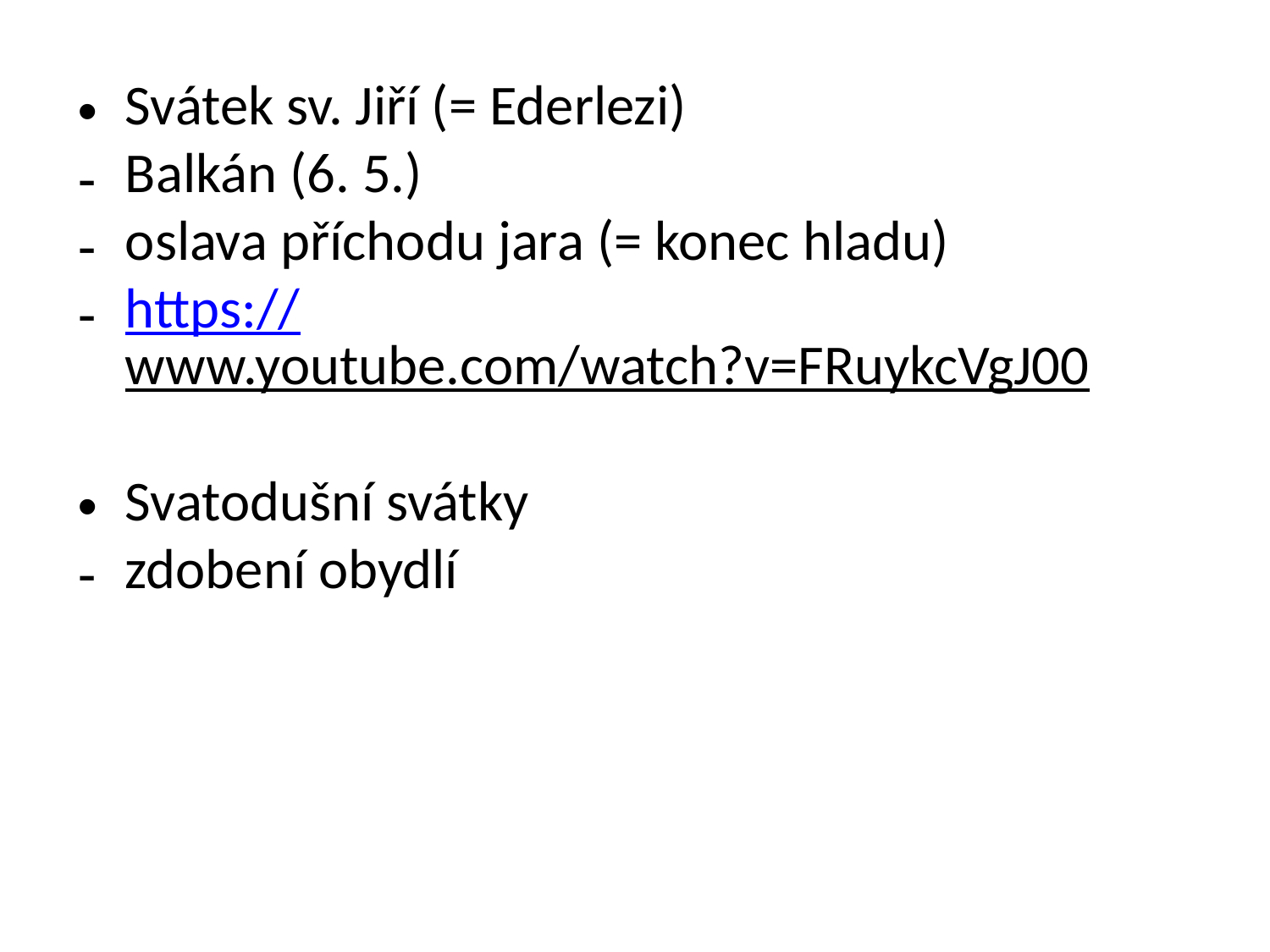

Svátek sv. Jiří (= Ederlezi)
Balkán (6. 5.)
oslava příchodu jara (= konec hladu)
https://www.youtube.com/watch?v=FRuykcVgJ00

Svatodušní svátky
zdobení obydlí